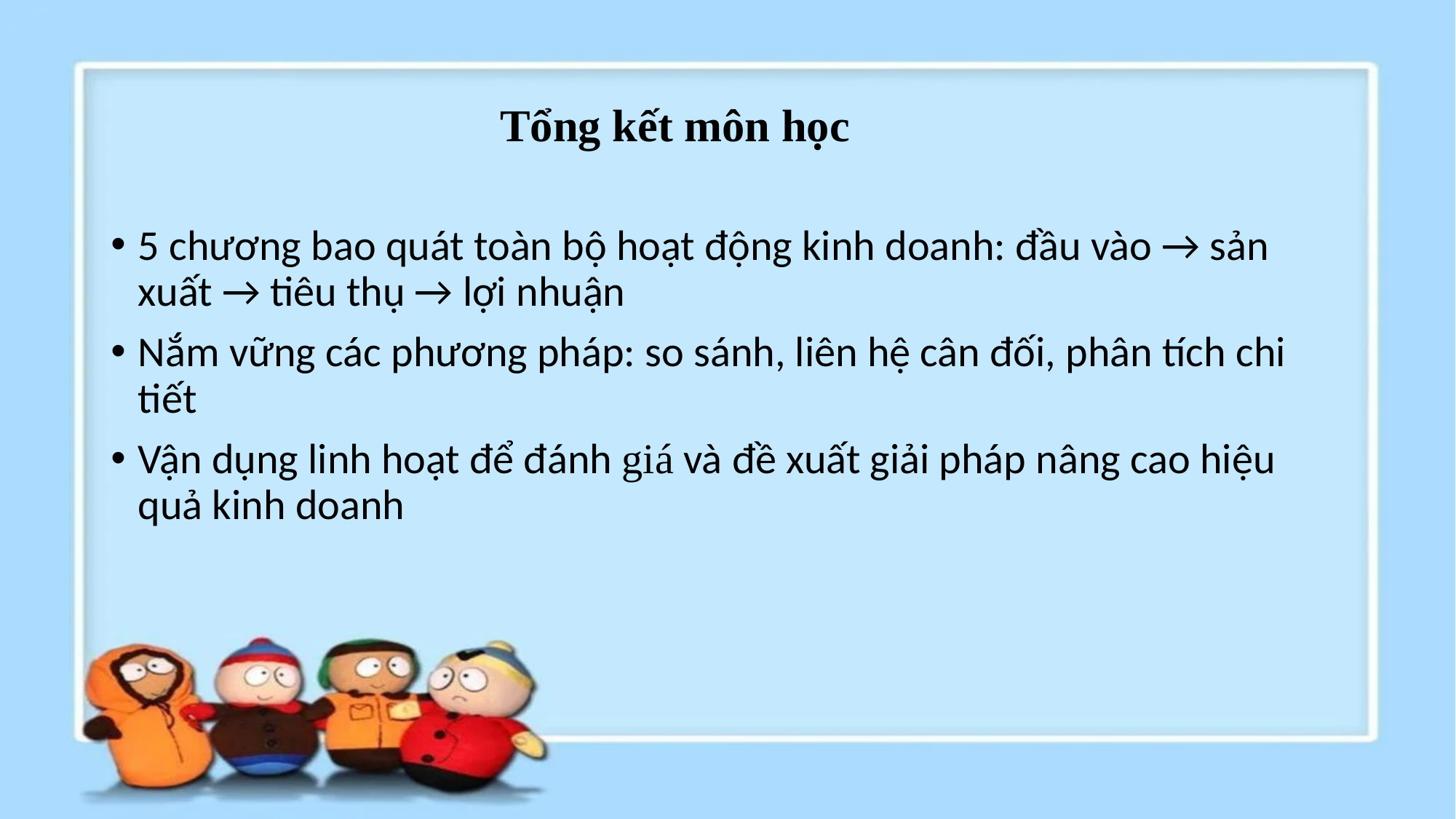

# Tổng kết môn học
5 chương bao quát toàn bộ hoạt động kinh doanh: đầu vào → sản xuất → tiêu thụ → lợi nhuận
Nắm vững các phương pháp: so sánh, liên hệ cân đối, phân tích chi tiết
Vận dụng linh hoạt để đánh giá và đề xuất giải pháp nâng cao hiệu quả kinh doanh